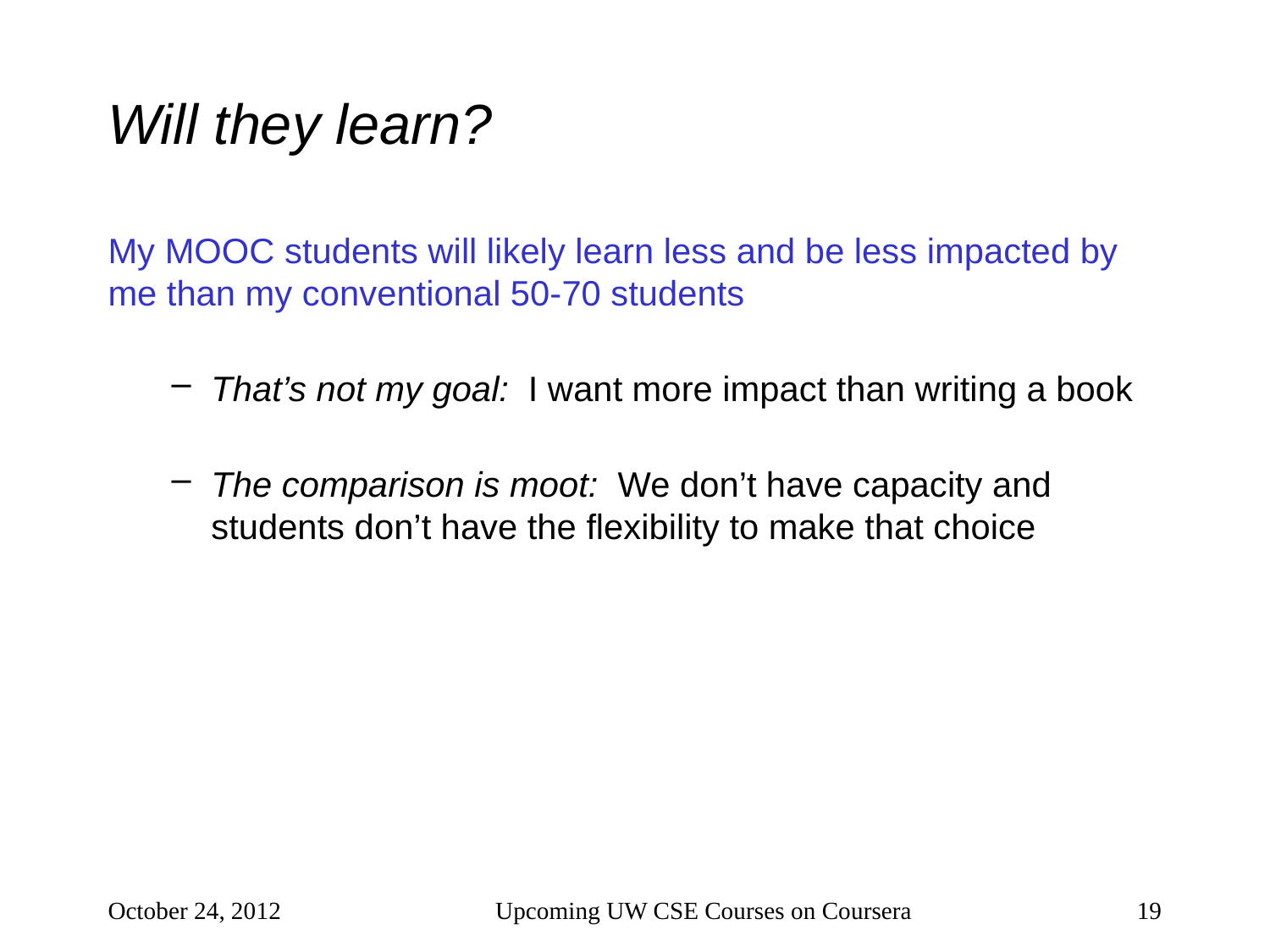

# Will they learn?
My MOOC students will likely learn less and be less impacted by me than my conventional 50-70 students

That’s not my goal:  I want more impact than writing a book

The comparison is moot:  We don’t have capacity and students don’t have the flexibility to make that choice

October 24, 2012
Upcoming UW CSE Courses on Coursera
19